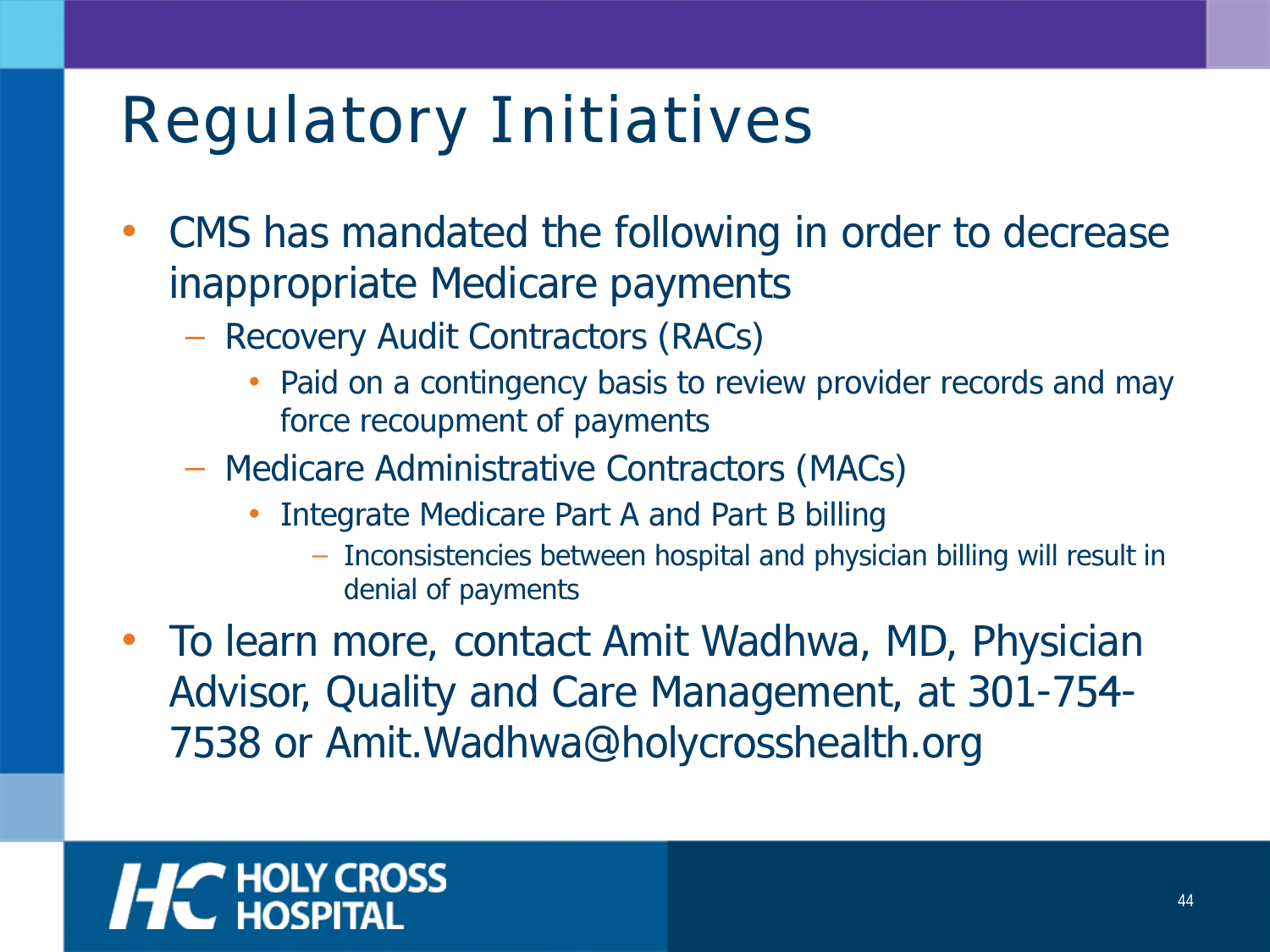

# Regulatory Initiatives
CMS has mandated the following in order to decrease inappropriate Medicare payments
Recovery Audit Contractors (RACs)
Paid on a contingency basis to review provider records and may force recoupment of payments
Medicare Administrative Contractors (MACs)
Integrate Medicare Part A and Part B billing
Inconsistencies between hospital and physician billing will result in denial of payments
To learn more, contact Amit Wadhwa, MD, Physician Advisor, Quality and Care Management, at 301-754-7538 or Amit.Wadhwa@holycrosshealth.org

44